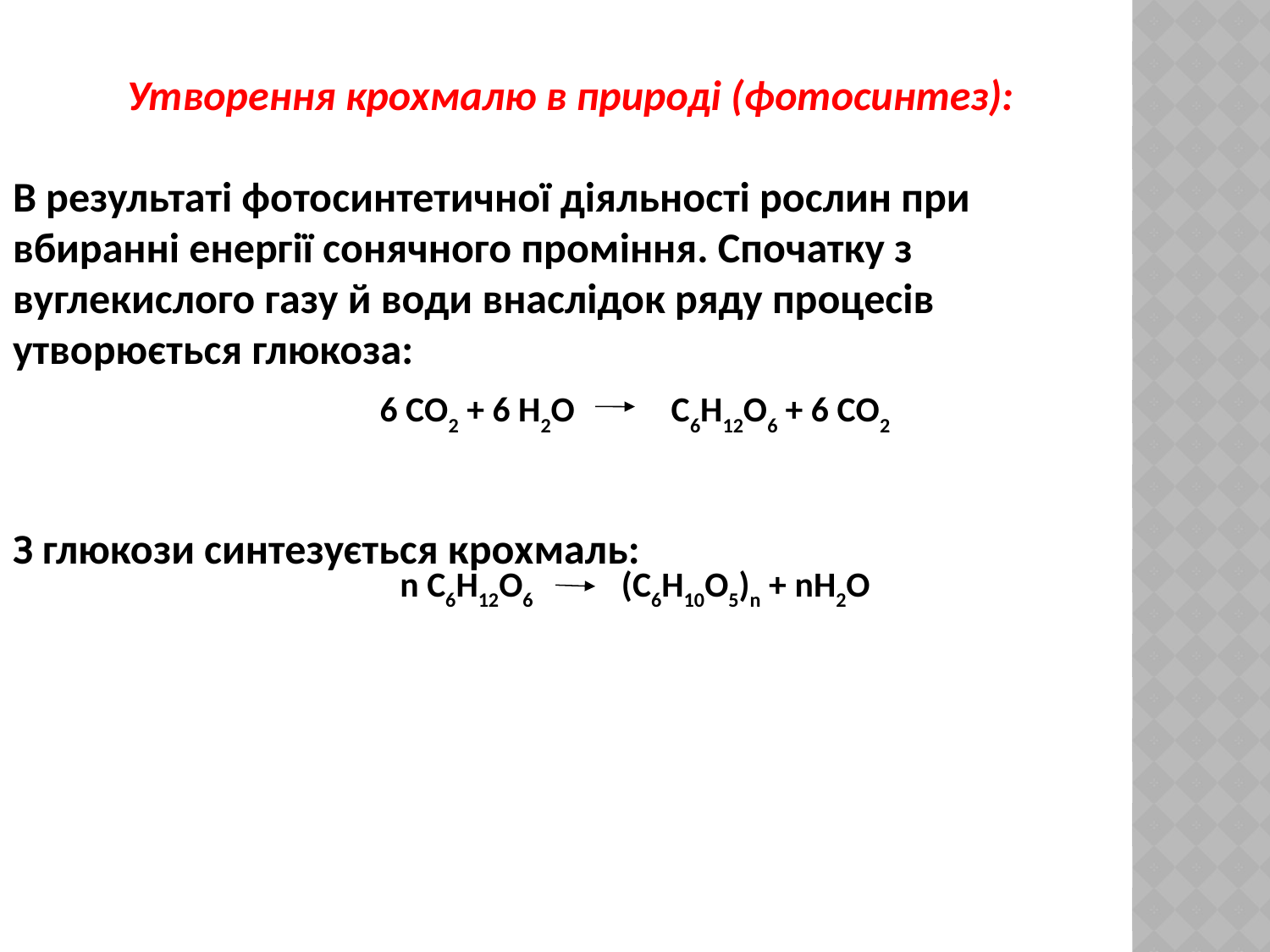

Утворення крохмалю в природі (фотосинтез):

В результаті фотосинтетичної діяльності рослин при вбиранні енергії сонячного проміння. Спочатку з вуглекислого газу й води внаслідок ряду процесів утворюється глюкоза:

6 СО2 + 6 Н2О            С6Н12О6 + 6 СО2

З глюкози синтезується крохмаль:

n С6Н12О6           (С6Н10О5)n + nН2О